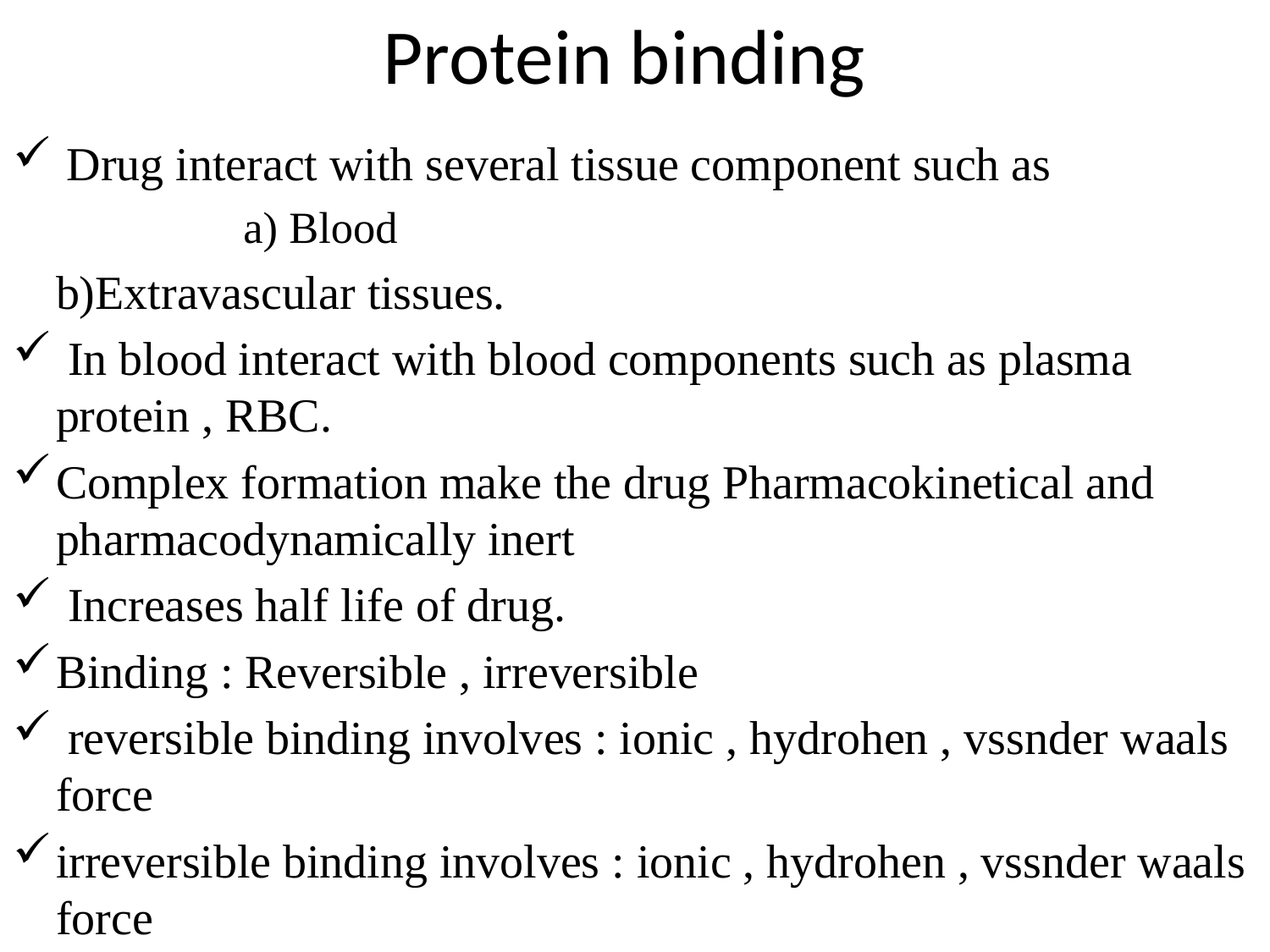

# Protein binding
 Drug interact with several tissue component such as
a) Blood
 			b)Extravascular tissues.
 In blood interact with blood components such as plasma protein , RBC.
Complex formation make the drug Pharmacokinetical and pharmacodynamically inert
 Increases half life of drug.
Binding : Reversible , irreversible
 reversible binding involves : ionic , hydrohen , vssnder waals force
irreversible binding involves : ionic , hydrohen , vssnder waals force